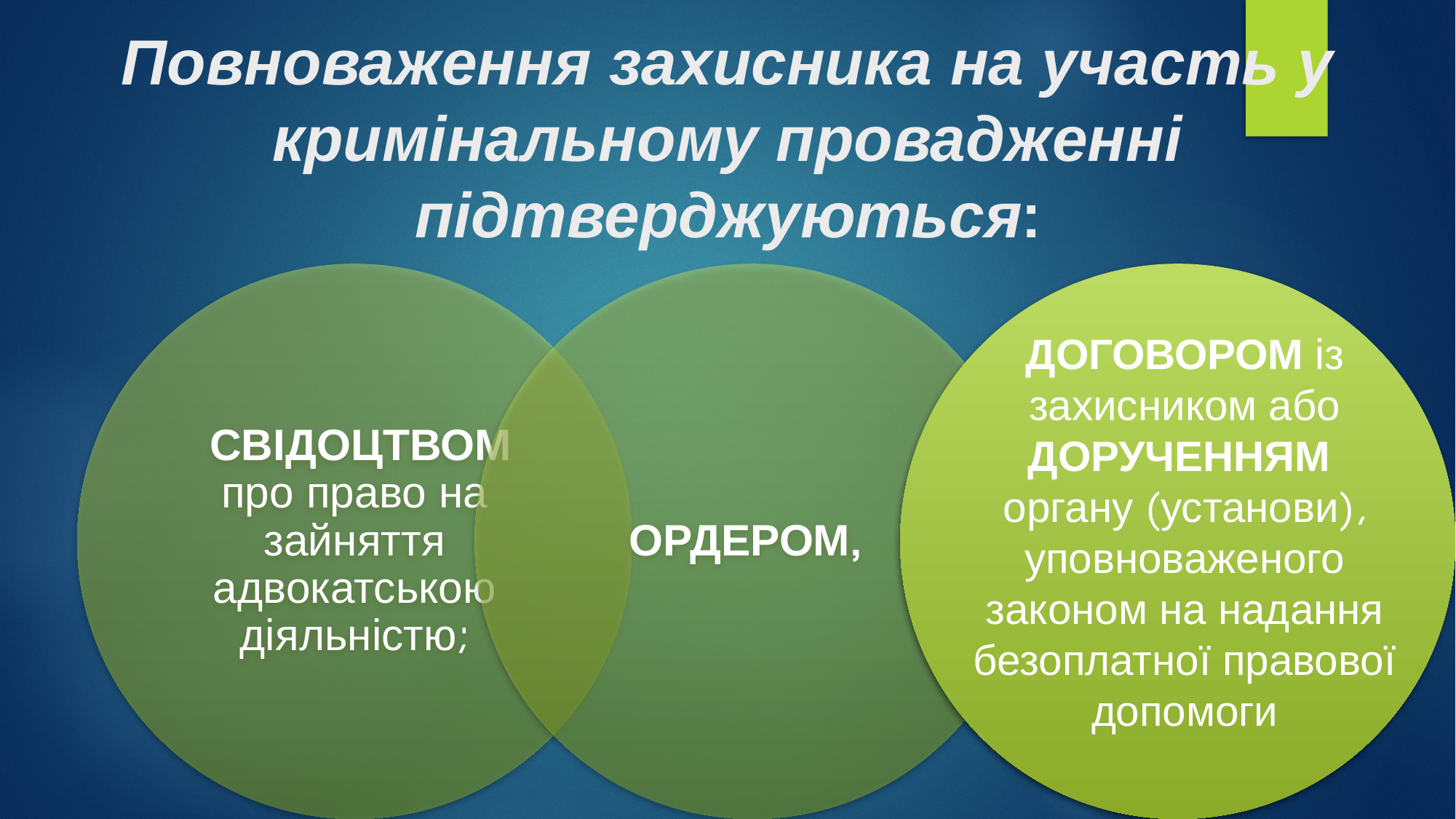

# Повноваження захисника на участь у кримінальному провадженні підтверджуються:
 СВІДОЦТВОМ про право на зайняття адвокатською діяльністю;
ОРДЕРОМ,

ДОГОВОРОМ із захисником або ДОРУЧЕННЯМ  органу (установи), уповноваженого законом на надання безоплатної правової допомоги